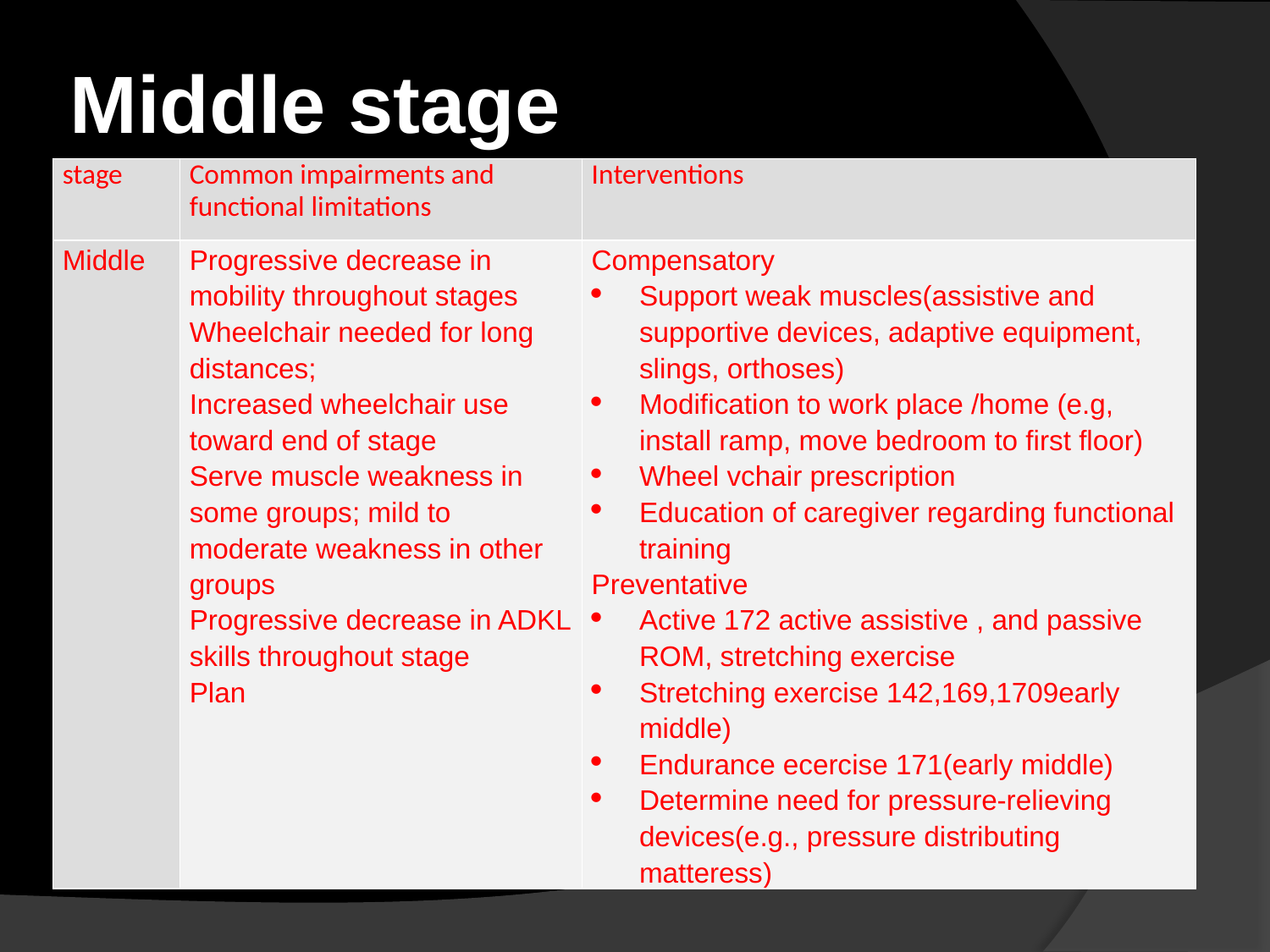

# Middle stage
| stage | Common impairments and functional limitations | Interventions |
| --- | --- | --- |
| Middle | Progressive decrease in mobility throughout stages Wheelchair needed for long distances; Increased wheelchair use toward end of stage Serve muscle weakness in some groups; mild to moderate weakness in other groups Progressive decrease in ADKL skills throughout stage Plan | Compensatory Support weak muscles(assistive and supportive devices, adaptive equipment, slings, orthoses) Modification to work place /home (e.g, install ramp, move bedroom to first floor) Wheel vchair prescription Education of caregiver regarding functional training Preventative Active 172 active assistive , and passive ROM, stretching exercise Stretching exercise 142,169,1709early middle) Endurance ecercise 171(early middle) Determine need for pressure-relieving devices(e.g., pressure distributing matteress) |